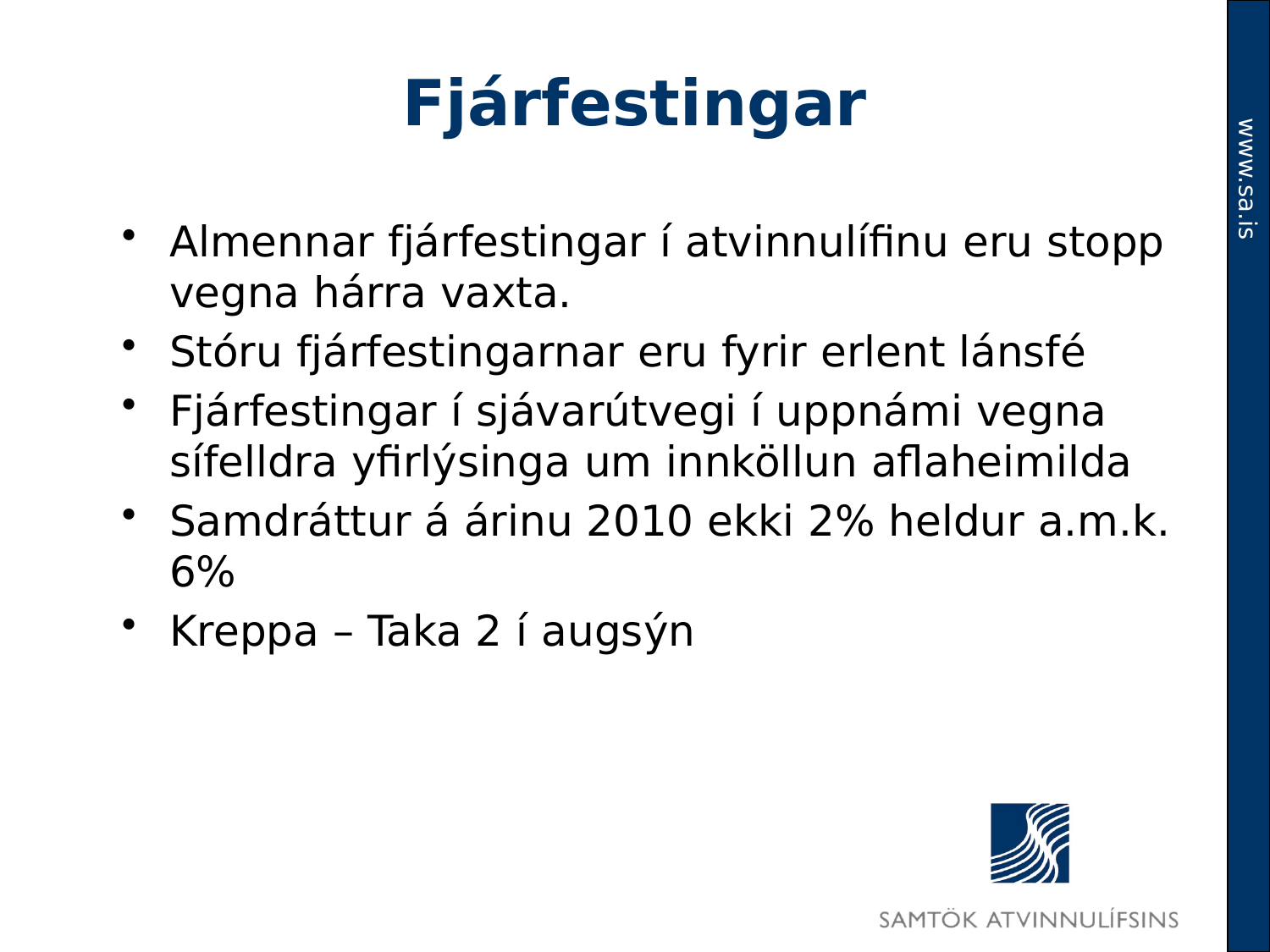

# Fjárfestingar
Almennar fjárfestingar í atvinnulífinu eru stopp vegna hárra vaxta.
Stóru fjárfestingarnar eru fyrir erlent lánsfé
Fjárfestingar í sjávarútvegi í uppnámi vegna sífelldra yfirlýsinga um innköllun aflaheimilda
Samdráttur á árinu 2010 ekki 2% heldur a.m.k. 6%
Kreppa – Taka 2 í augsýn